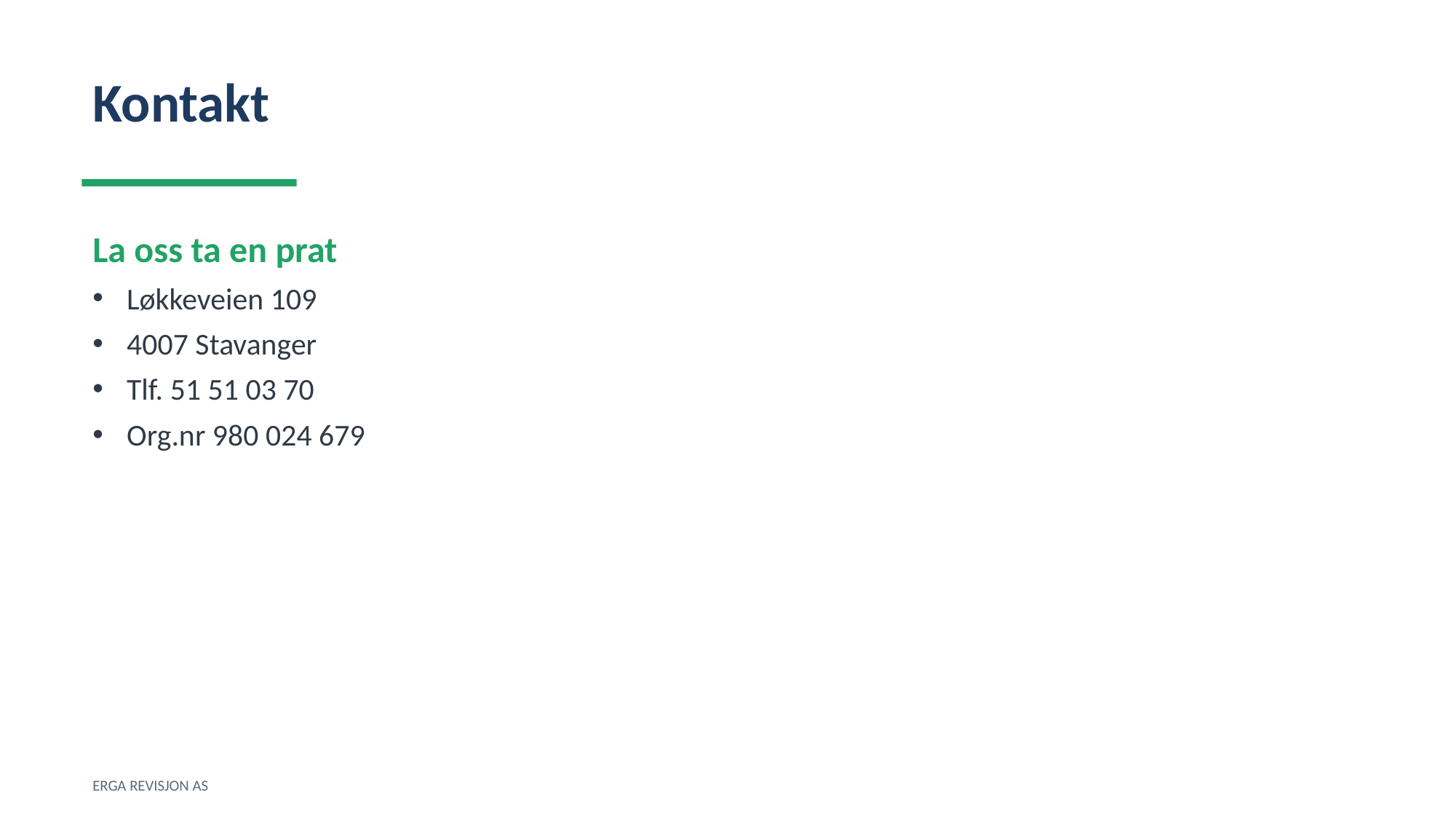

Kontakt

La oss ta en prat
Løkkeveien 109
4007 Stavanger
Tlf. 51 51 03 70
Org.nr 980 024 679
ERGA REVISJON AS